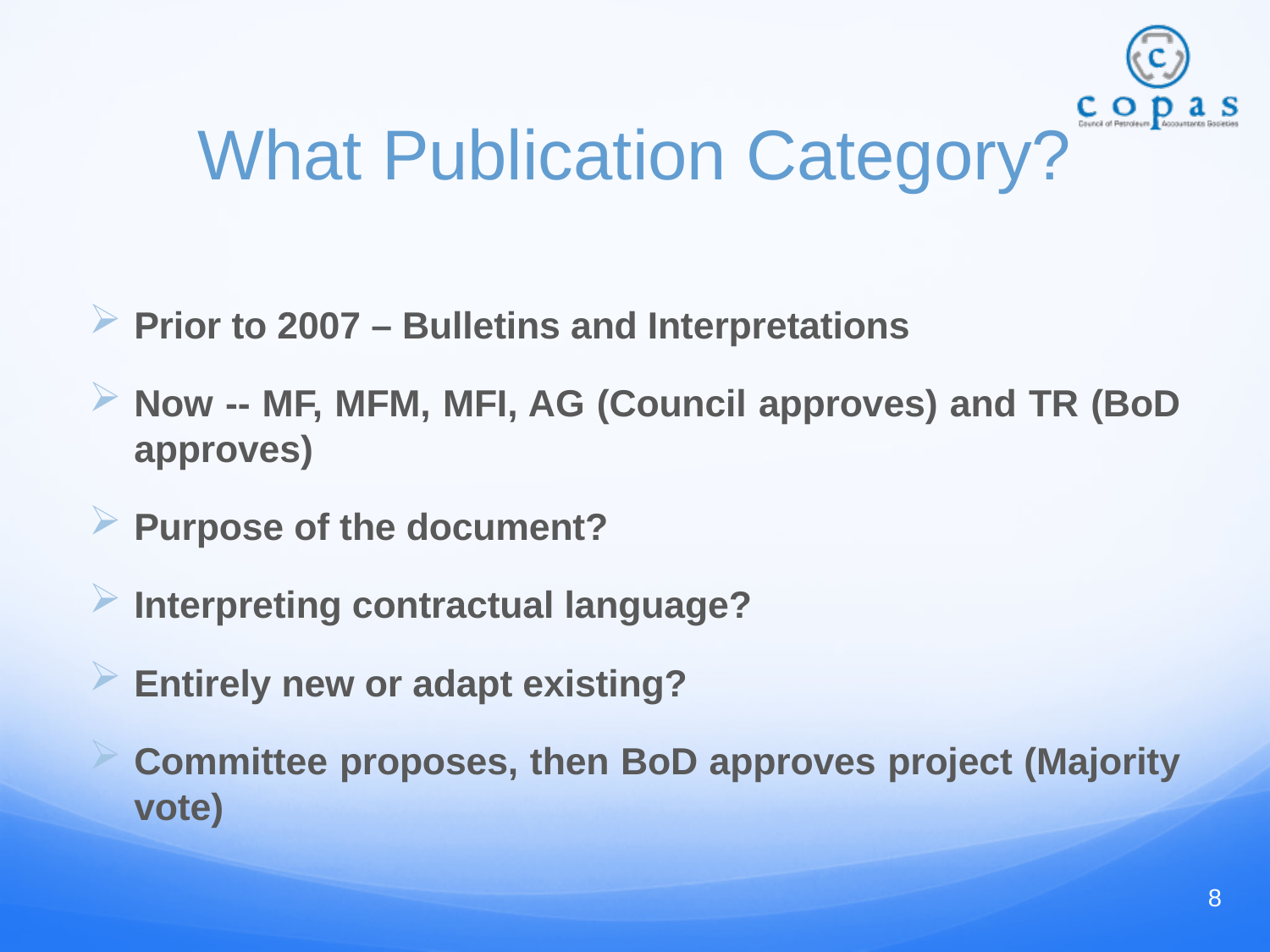

# What Publication Category?

Prior to 2007 – Bulletins and Interpretations
Now -- MF, MFM, MFI, AG (Council approves) and TR (BoD approves)
Purpose of the document?
Interpreting contractual language?
Entirely new or adapt existing?
Committee proposes, then BoD approves project (Majority vote)
8